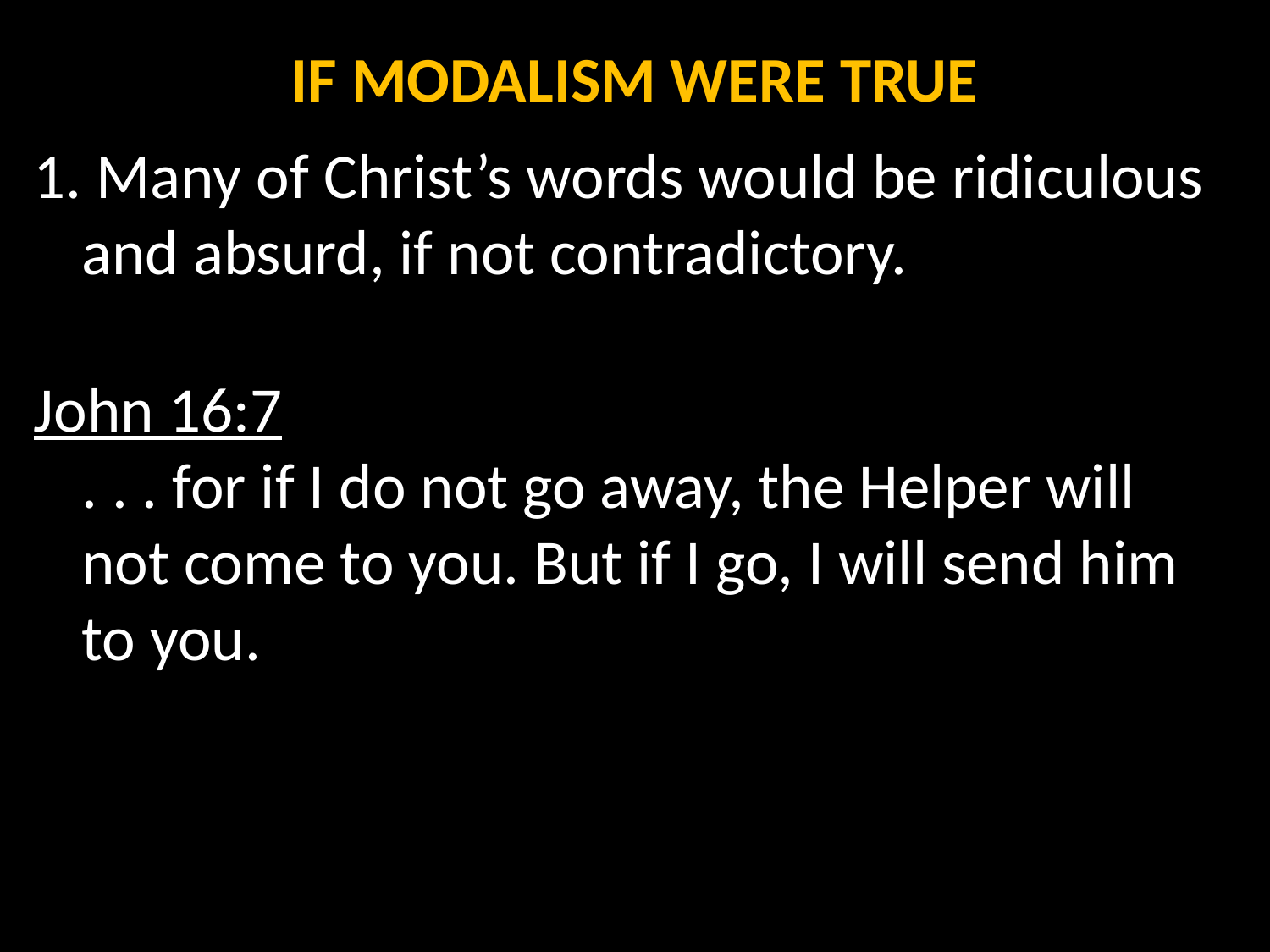

IF MODALISM WERE TRUE
1. Many of Christ’s words would be ridiculous and absurd, if not contradictory.

John 16:7
. . . for if I do not go away, the Helper will not come to you. But if I go, I will send him to you.